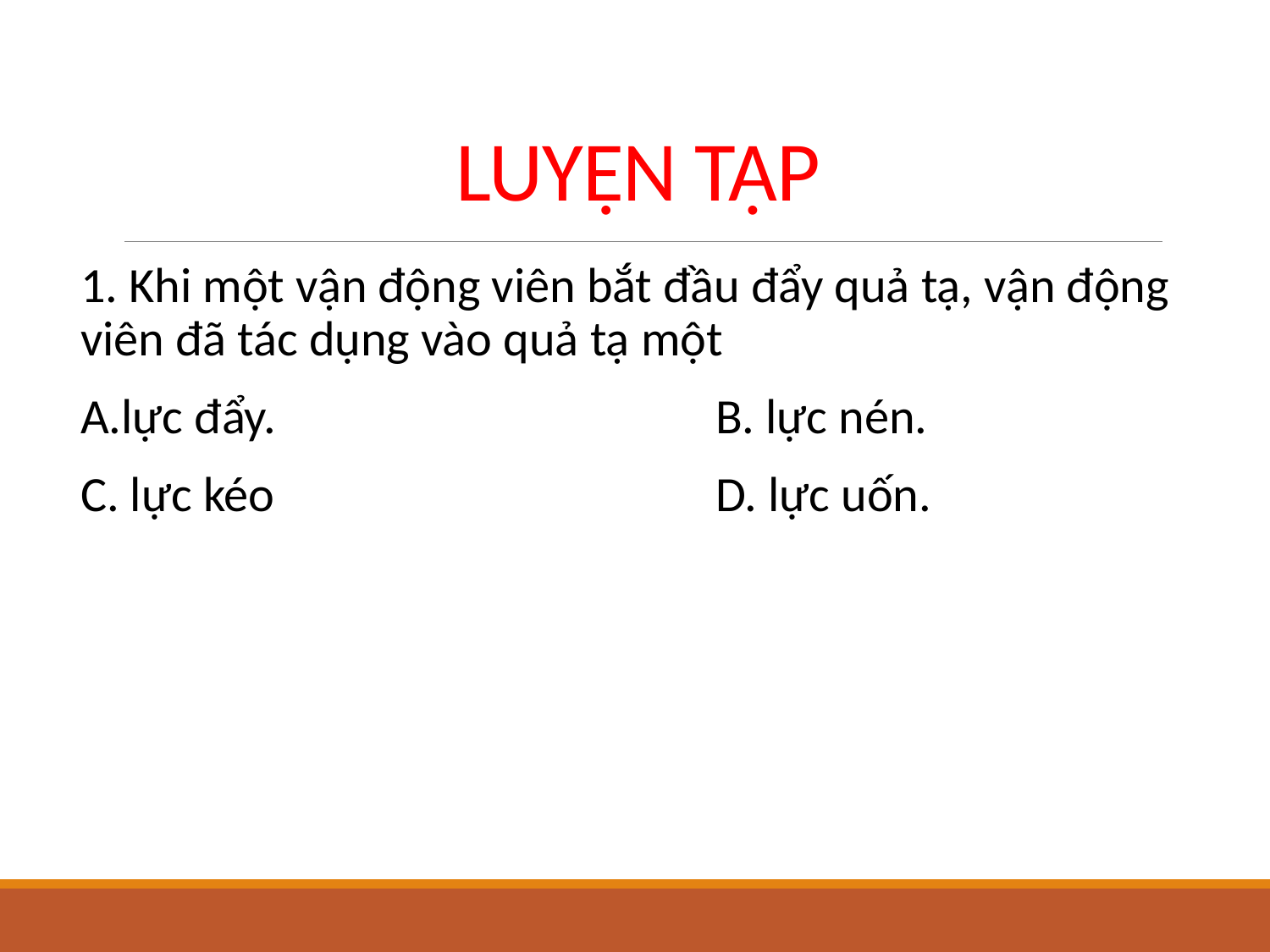

# LUYỆN TẬP
1. Khi một vận động viên bắt đầu đẩy quả tạ, vận động viên đã tác dụng vào quả tạ một
A.lực đẩy.				B. lực nén.
C. lực kéo				D. lực uốn.